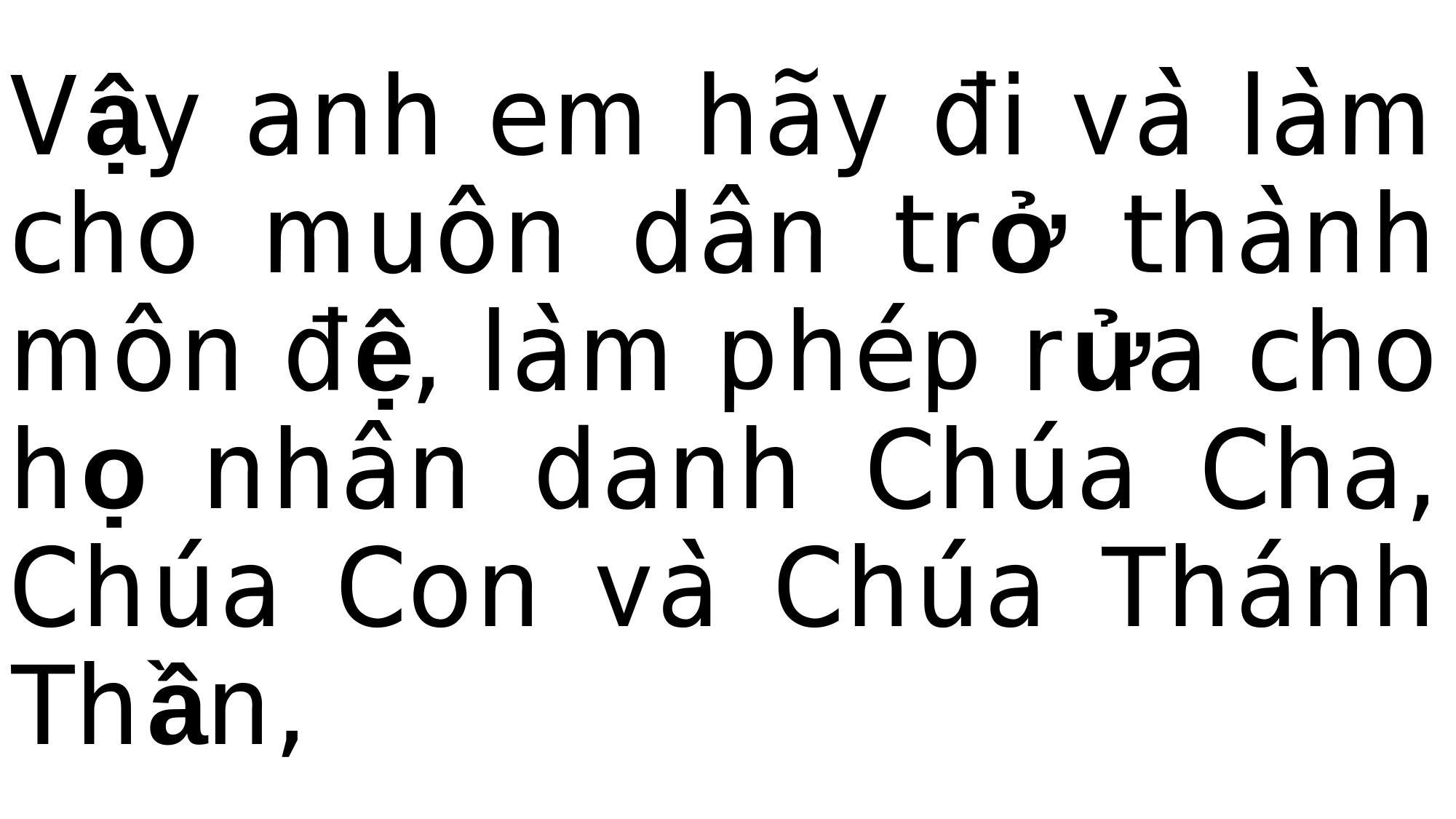

# Vậy anh em hãy đi và làm cho muôn dân trở thành môn đệ, làm phép rửa cho họ nhân danh Chúa Cha, Chúa Con và Chúa Thánh Thần,